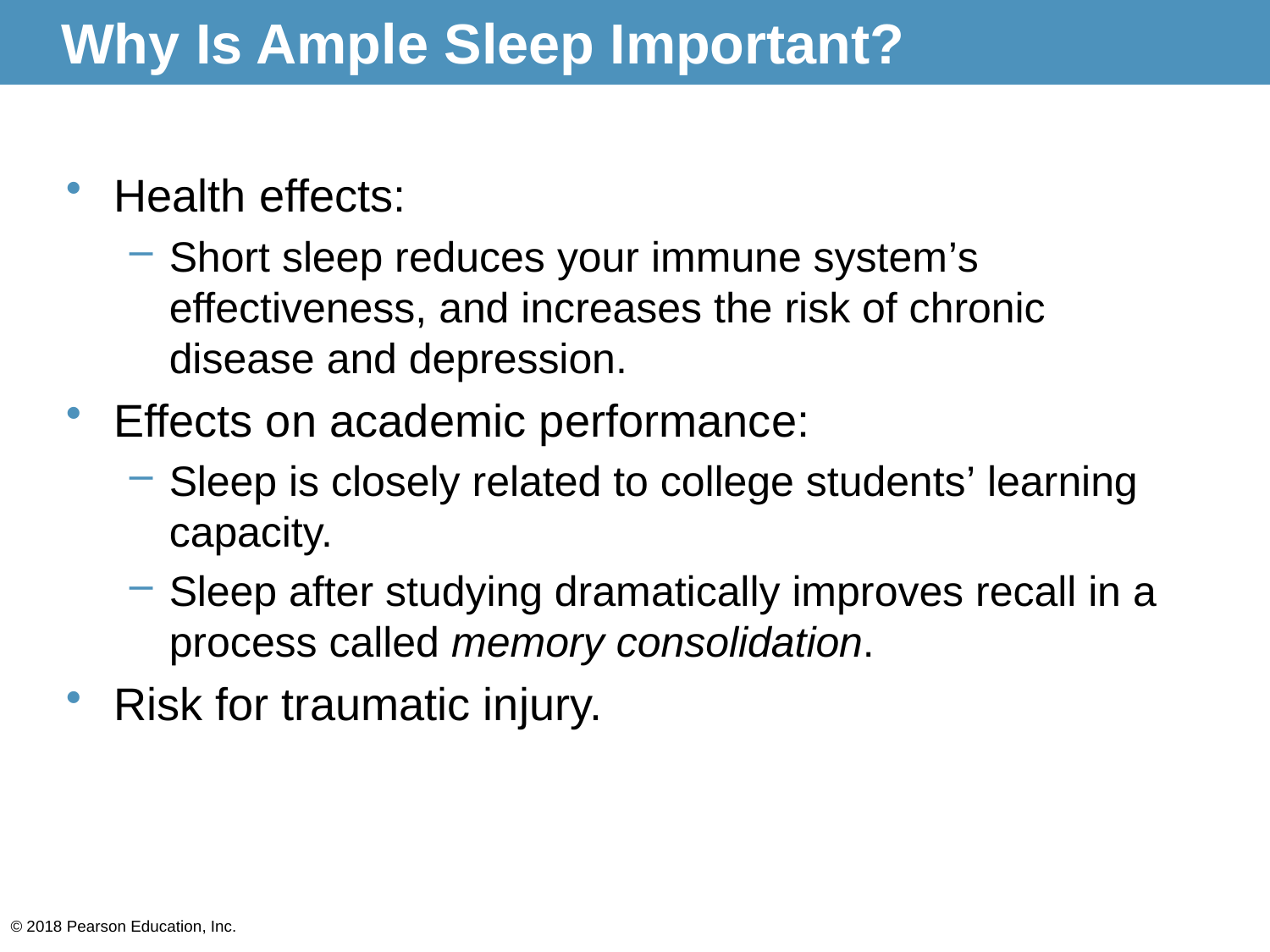

# Why Is Ample Sleep Important?
Health effects:
Short sleep reduces your immune system’s effectiveness, and increases the risk of chronic disease and depression.
Effects on academic performance:
Sleep is closely related to college students’ learning capacity.
Sleep after studying dramatically improves recall in a process called memory consolidation.
Risk for traumatic injury.